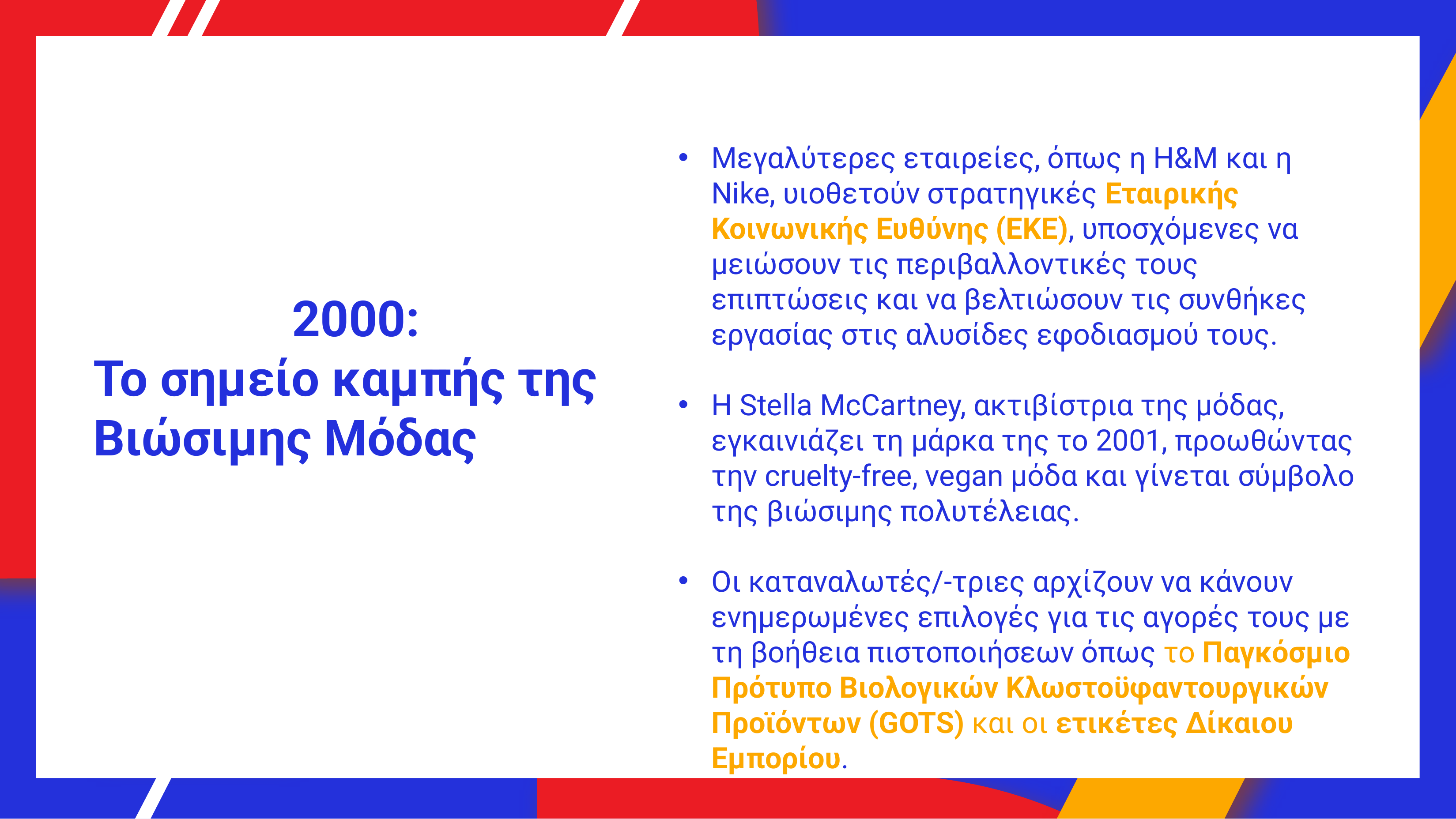

Μεγαλύτερες εταιρείες, όπως η H&M και η Nike, υιοθετούν στρατηγικές Εταιρικής Κοινωνικής Ευθύνης (ΕΚΕ), υποσχόμενες να μειώσουν τις περιβαλλοντικές τους επιπτώσεις και να βελτιώσουν τις συνθήκες εργασίας στις αλυσίδες εφοδιασμού τους.

Η Stella McCartney, ακτιβίστρια της μόδας, εγκαινιάζει τη μάρκα της το 2001, προωθώντας την cruelty-free, vegan μόδα και γίνεται σύμβολο της βιώσιμης πολυτέλειας.

Οι καταναλωτές/-τριες αρχίζουν να κάνουν ενημερωμένες επιλογές για τις αγορές τους με τη βοήθεια πιστοποιήσεων όπως το Παγκόσμιο Πρότυπο Βιολογικών Κλωστοϋφαντουργικών Προϊόντων (GOTS) και οι ετικέτες Δίκαιου Εμπορίου.

# 2000: Το σημείο καμπής της Βιώσιμης Μόδας